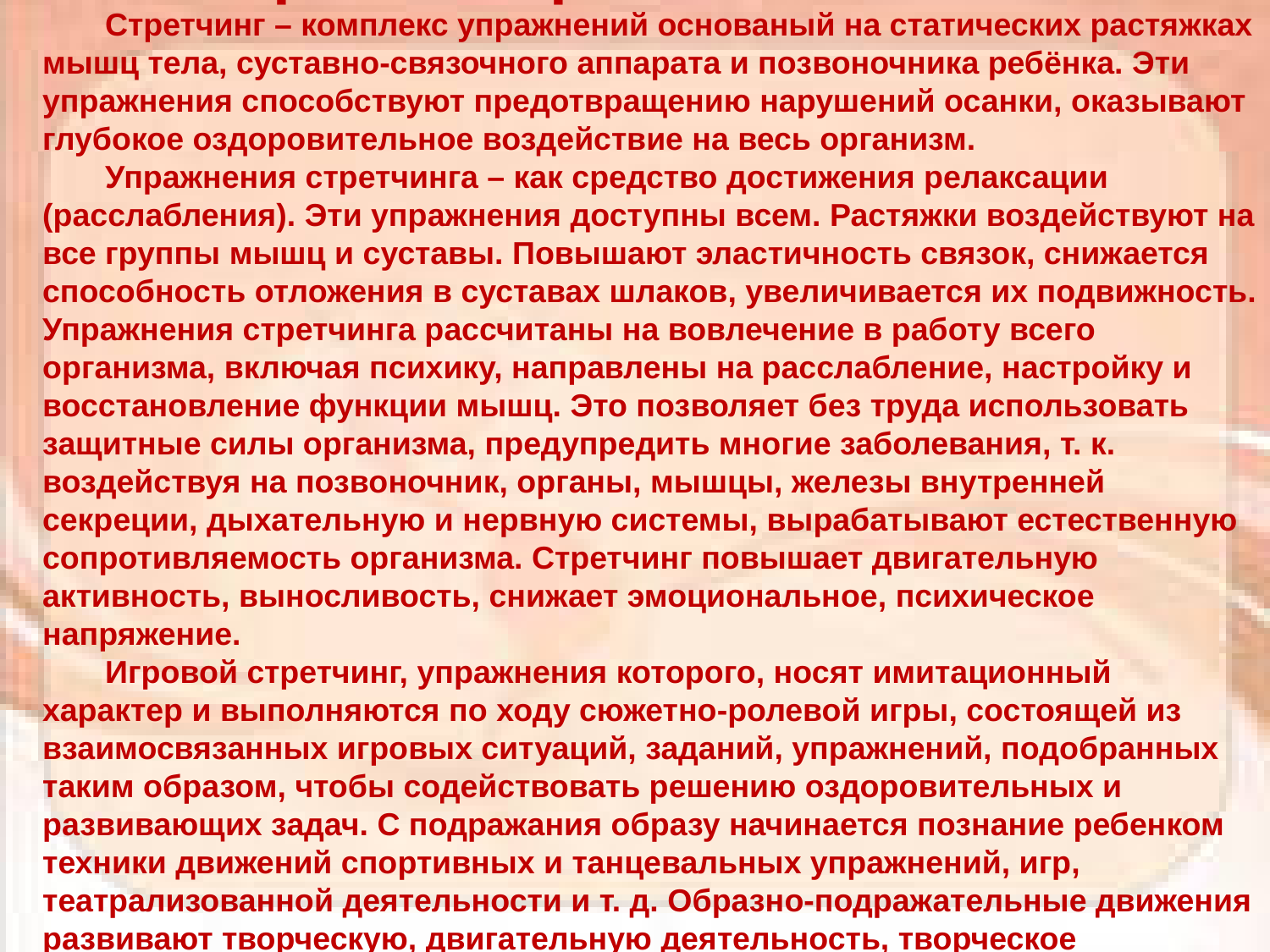

Игровой стретчинг - Растяжка.
Стретчинг – комплекс упражнений основаный на статических растяжках мышц тела, суставно-связочного аппарата и позвоночника ребёнка. Эти упражнения способствуют предотвращению нарушений осанки, оказывают глубокое оздоровительное воздействие на весь организм.
Упражнения стретчинга – как средство достижения релаксации (расслабления). Эти упражнения доступны всем. Растяжки воздействуют на все группы мышц и суставы. Повышают эластичность связок, снижается способность отложения в суставах шлаков, увеличивается их подвижность. Упражнения стретчинга рассчитаны на вовлечение в работу всего организма, включая психику, направлены на расслабление, настройку и восстановление функции мышц. Это позволяет без труда использовать защитные силы организма, предупредить многие заболевания, т. к. воздействуя на позвоночник, органы, мышцы, железы внутренней секреции, дыхательную и нервную системы, вырабатывают естественную сопротивляемость организма. Стретчинг повышает двигательную активность, выносливость, снижает эмоциональное, психическое напряжение.
Игровой стретчинг, упражнения которого, носят имитационный характер и выполняются по ходу сюжетно-ролевой игры, состоящей из взаимосвязанных игровых ситуаций, заданий, упражнений, подобранных таким образом, чтобы содействовать решению оздоровительных и развивающих задач. С подражания образу начинается познание ребенком техники движений спортивных и танцевальных упражнений, игр, театрализованной деятельности и т. д. Образно-подражательные движения развивают творческую, двигательную деятельность, творческое мышление, двигательную память, быстроту реакции, ориентировку в движении и пространстве, внимание.